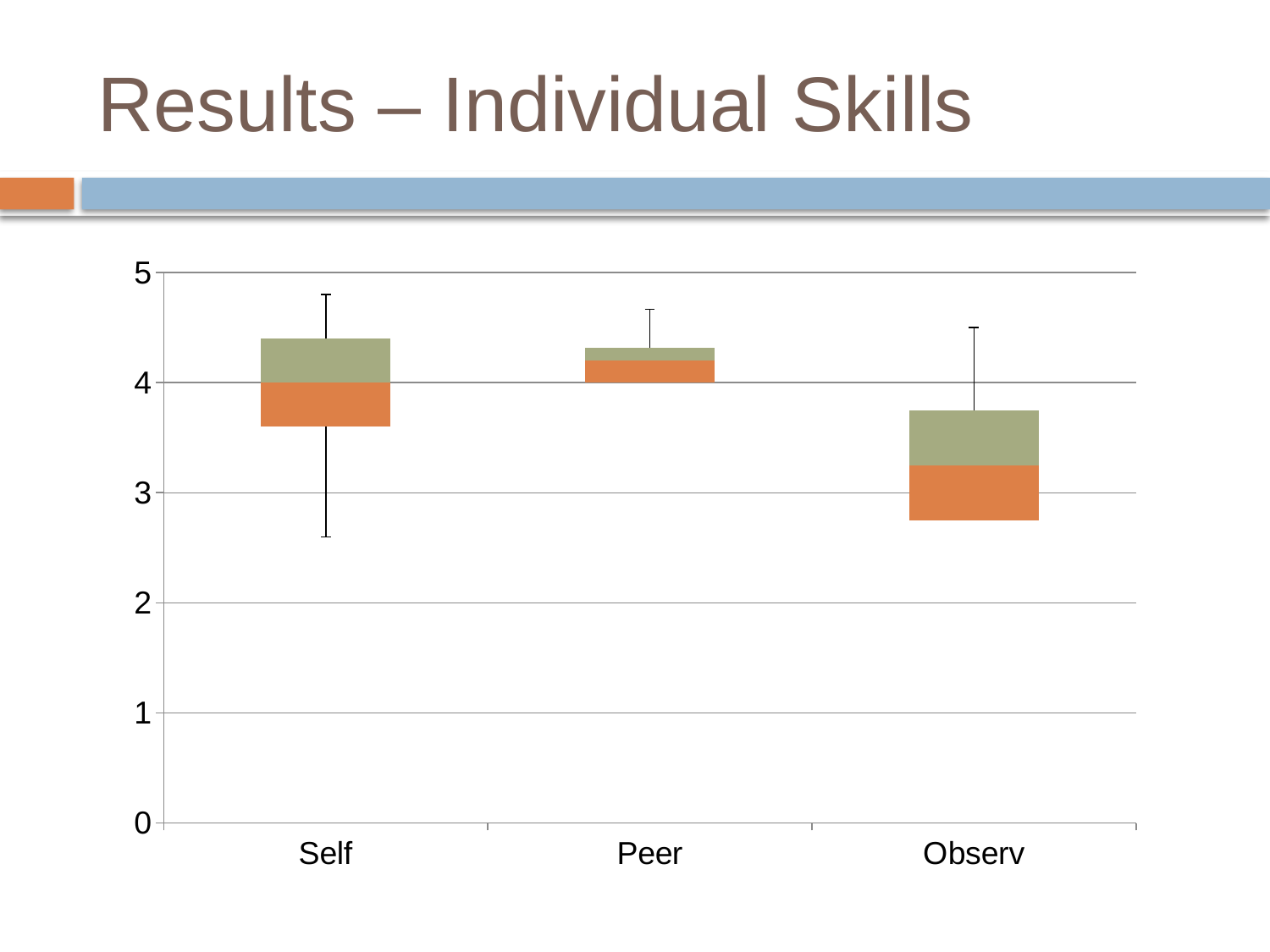

# Results – Individual Skills

### Chart

| Category |  |  |  |
|---|---|---|---|
| Self | 3.6 | 0.4 | 0.4 |
| Peer | 4.0 | 0.2 | 0.119999999999999 |
| Observ | 2.75 | 0.5 | 0.5 |